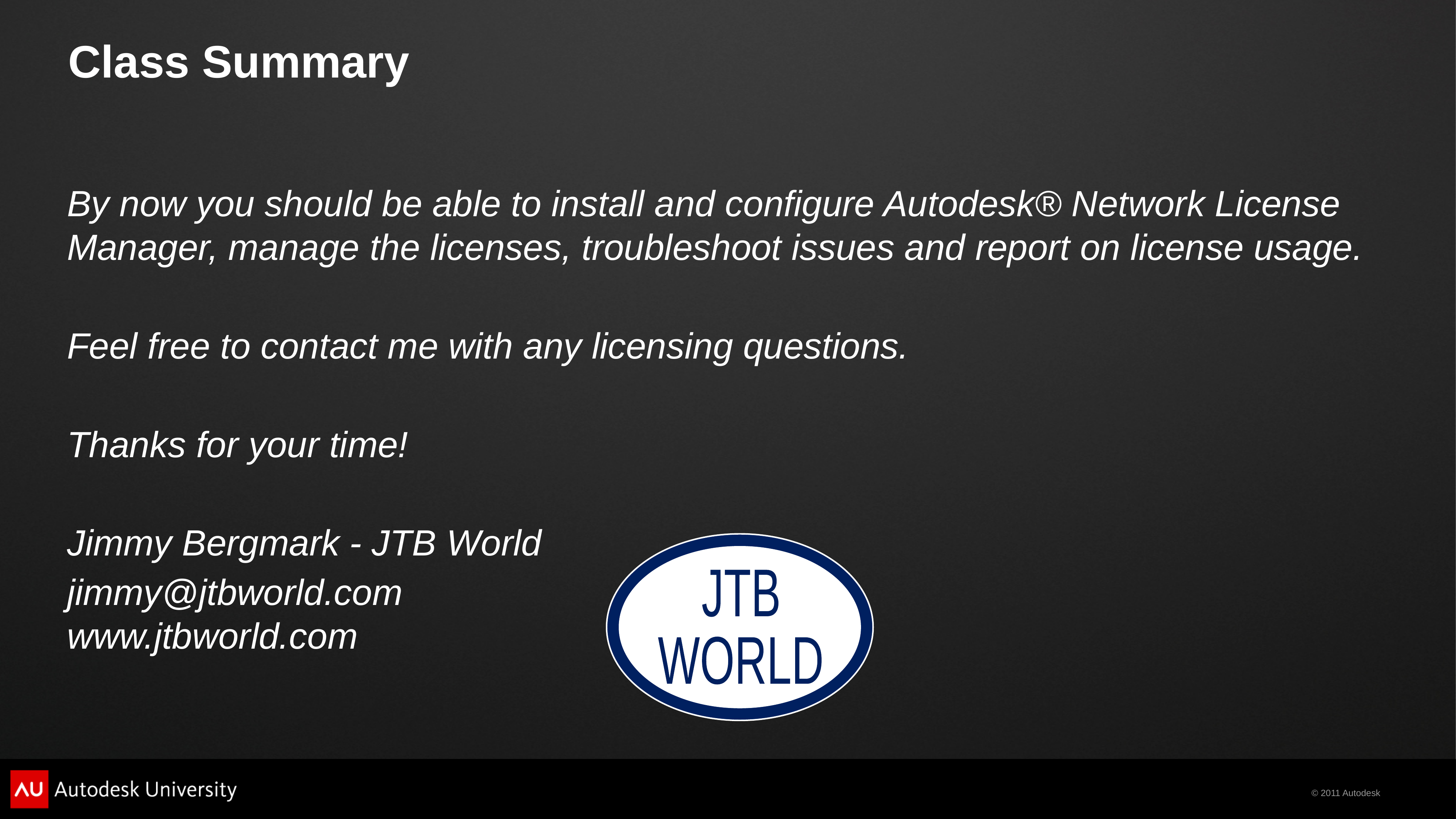

# Class Summary
By now you should be able to install and configure Autodesk® Network License Manager, manage the licenses, troubleshoot issues and report on license usage.

Feel free to contact me with any licensing questions.

Thanks for your time!

Jimmy Bergmark - JTB World
jimmy@jtbworld.com
www.jtbworld.com

JTB
WORLD